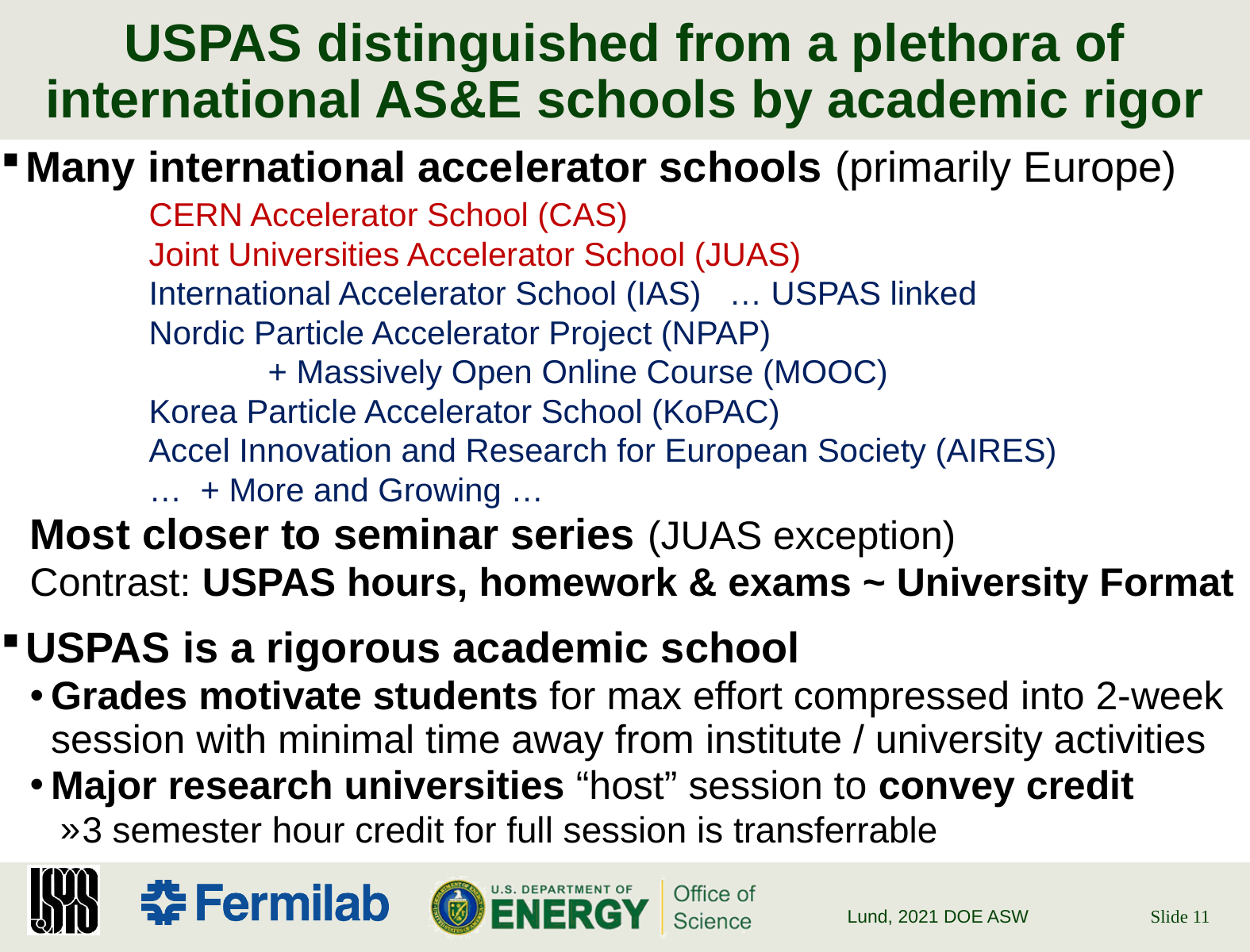

# USPAS distinguished from a plethora of international AS&E schools by academic rigor
Many international accelerator schools (primarily Europe)
	CERN Accelerator School (CAS)
 	Joint Universities Accelerator School (JUAS)
	International Accelerator School (IAS)   … USPAS linked
  	Nordic Particle Accelerator Project (NPAP)
		+ Massively Open Online Course (MOOC)
	Korea Particle Accelerator School (KoPAC)
	Accel Innovation and Research for European Society (AIRES)
 	…  + More and Growing …
Most closer to seminar series (JUAS exception)
Contrast: USPAS hours, homework & exams ~ University Format
USPAS is a rigorous academic school
Grades motivate students for max effort compressed into 2-week session with minimal time away from institute / university activities
Major research universities “host” session to convey credit
3 semester hour credit for full session is transferrable

Lund, 2021 DOE ASW
 Slide 11